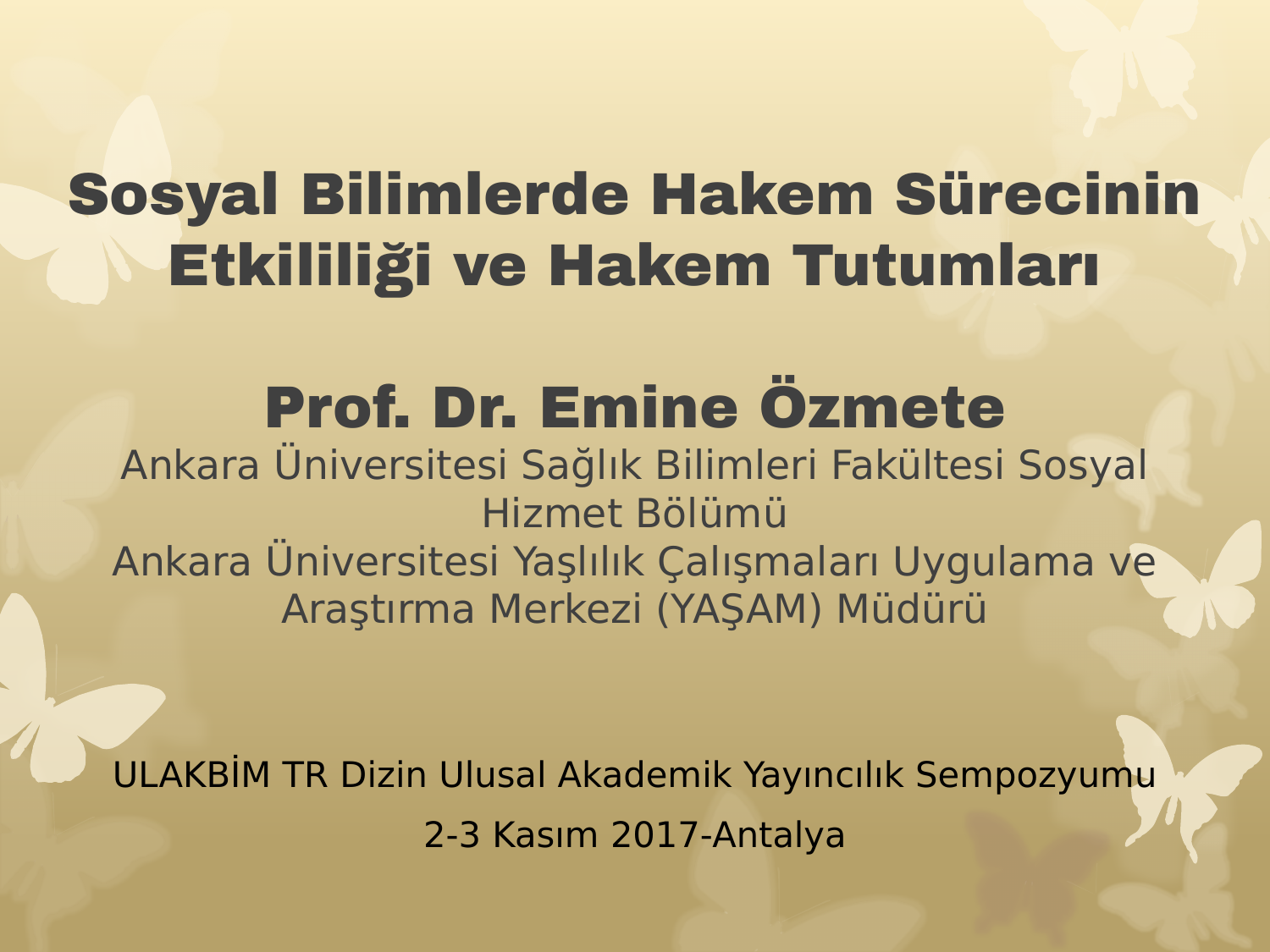

# Sosyal Bilimlerde Hakem Sürecinin Etkililiği ve Hakem Tutumları Prof. Dr. Emine Özmete Ankara Üniversitesi Sağlık Bilimleri Fakültesi Sosyal Hizmet Bölümü Ankara Üniversitesi Yaşlılık Çalışmaları Uygulama ve Araştırma Merkezi (YAŞAM) Müdürü
ULAKBİM TR Dizin Ulusal Akademik Yayıncılık Sempozyumu
2-3 Kasım 2017-Antalya